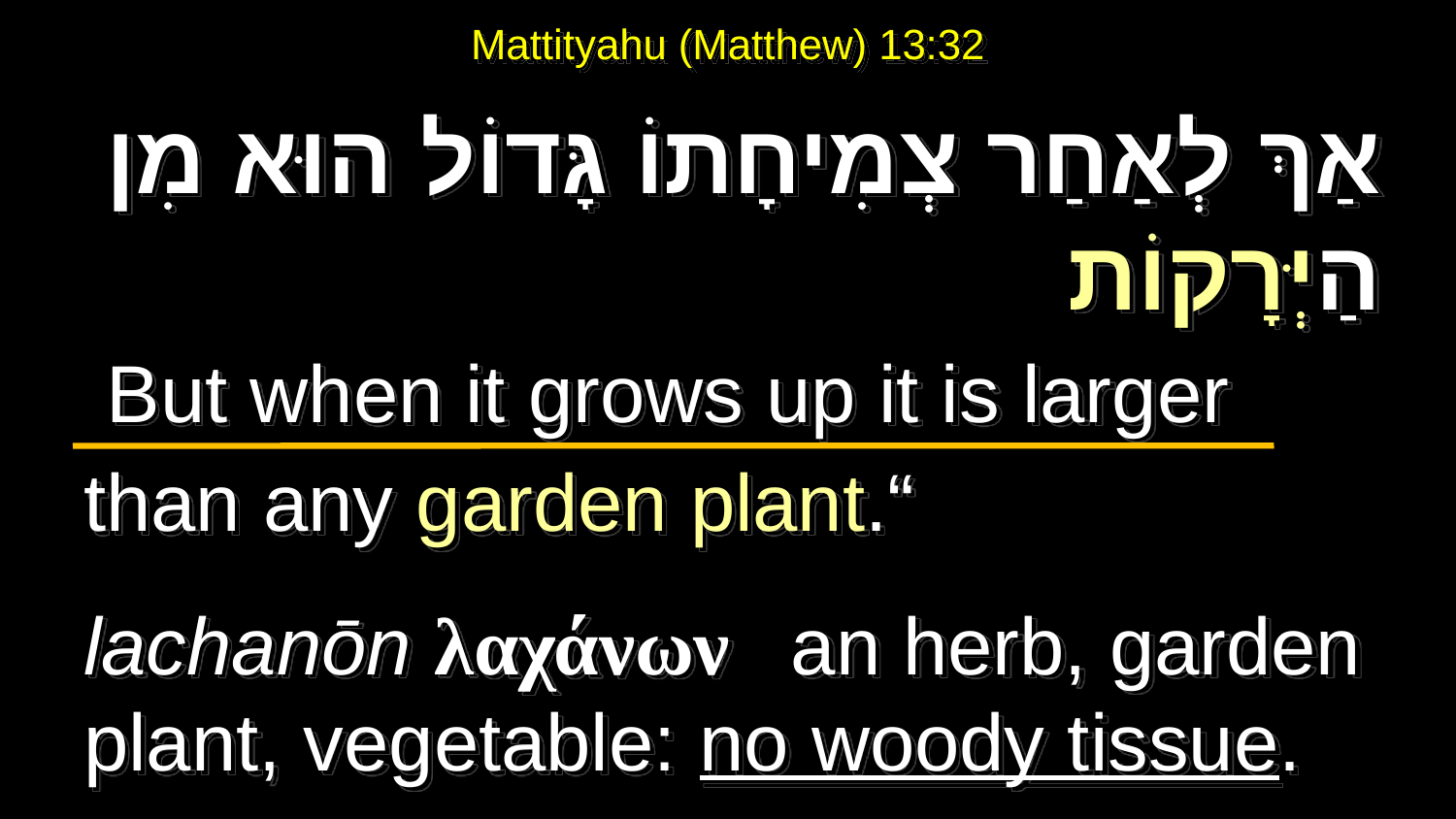

# Mattityahu (Matthew) 13:32
אַךְ לְאַחַר צְמִיחָתוֹ גָּדוֹל הוּא מִן הַיְּרָקוֹת
But when it grows up it is larger
than any garden plant.“

lachanōn λαχάνων   an herb, garden plant, vegetable: no woody tissue.